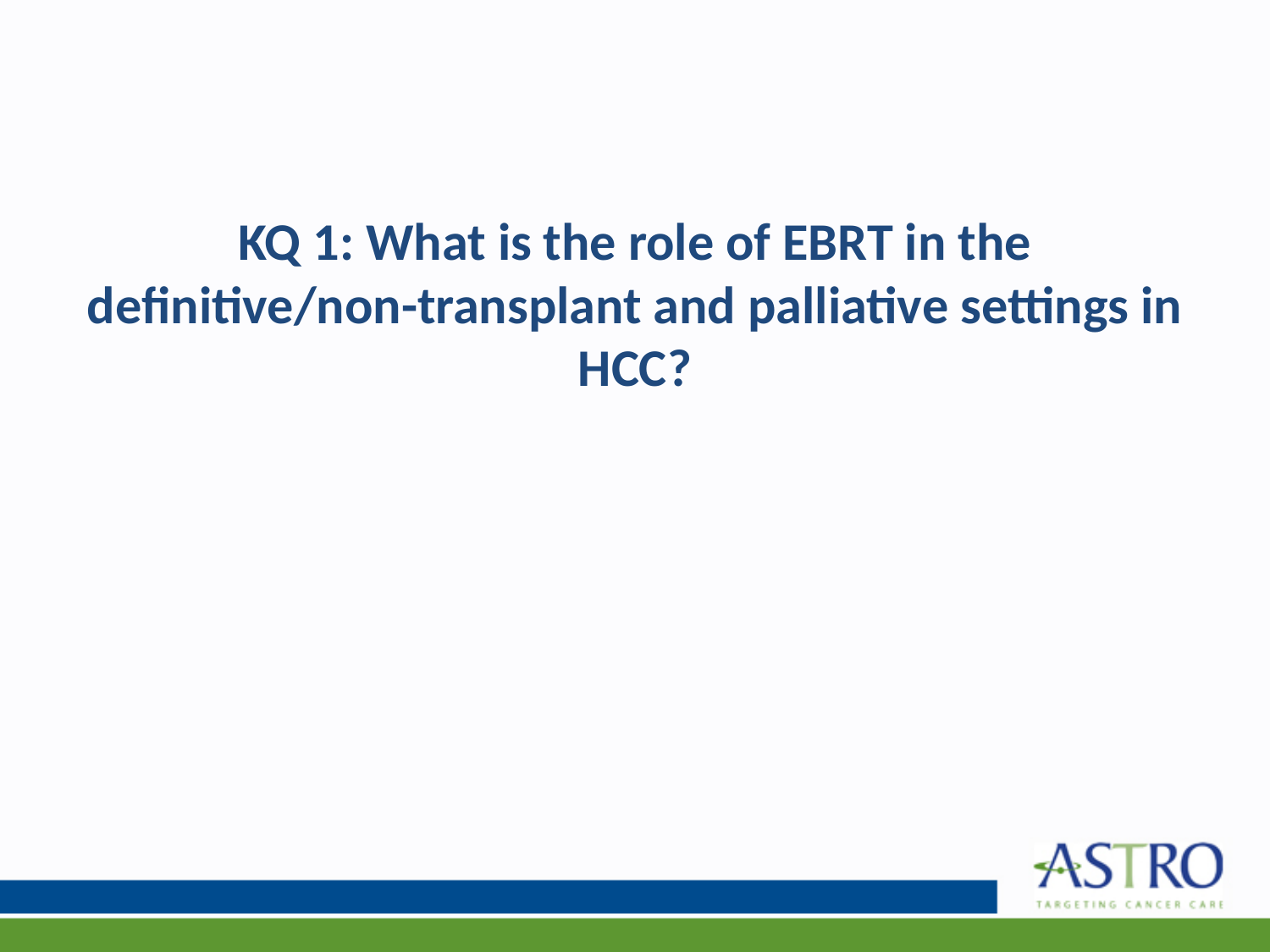

# KQ 1: What is the role of EBRT in the definitive/non-transplant and palliative settings in HCC?